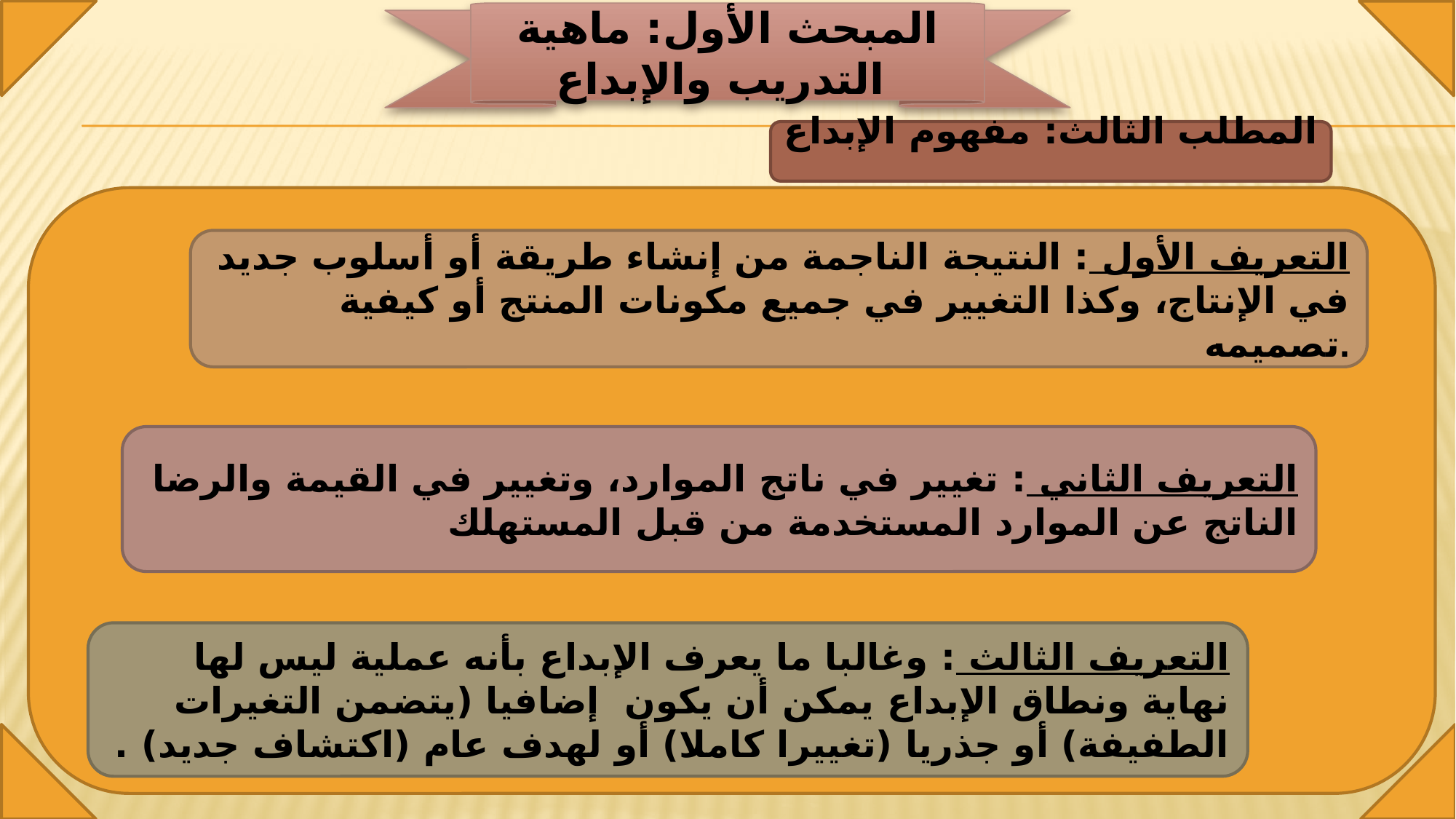

المبحث الأول: ماهية التدريب والإبداع
المطلب الثالث: مفهوم الإبداع

التعريف الأول : النتيجة الناجمة من إنشاء طريقة أو أسلوب جديد في الإنتاج، وكذا التغيير في جميع مكونات المنتج أو كيفية تصميمه.
 التعريف الثاني : تغيير في ناتج الموارد، وتغيير في القيمة والرضا الناتج عن الموارد المستخدمة من قبل المستهلك
التعريف الثالث : وغالبا ما يعرف الإبداع بأنه عملية ليس لها نهاية ونطاق الإبداع يمكن أن يكون  إضافيا (يتضمن التغيرات الطفيفة) أو جذريا (تغييرا كاملا) أو لهدف عام (اكتشاف جديد) .